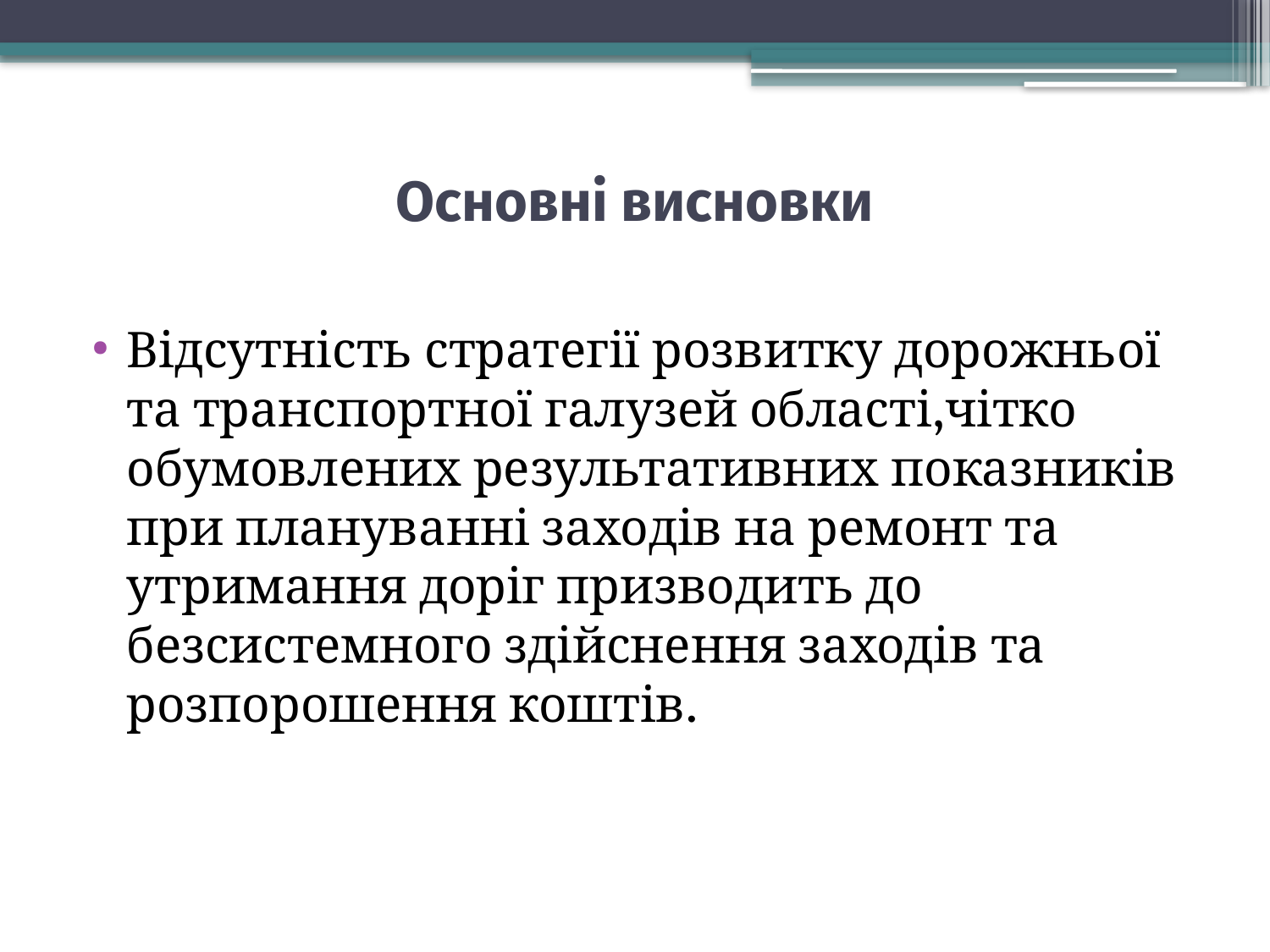

# Основні висновки
Відсутність стратегії розвитку дорожньої та транспортної галузей області,чітко обумовлених результативних показників при плануванні заходів на ремонт та утримання доріг призводить до безсистемного здійснення заходів та розпорошення коштів.